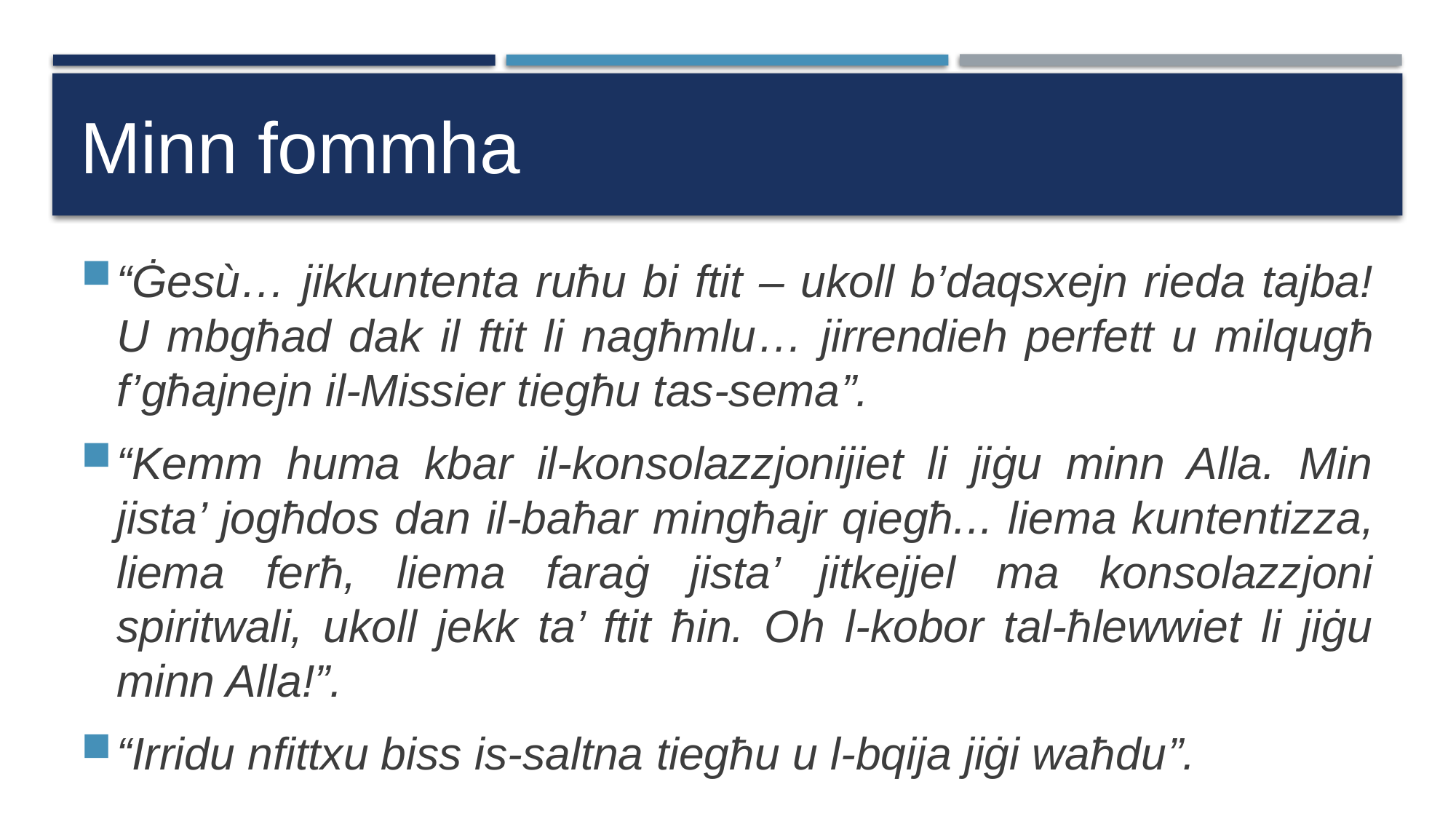

# Minn fommha
“Ġesù… jikkuntenta ruħu bi ftit – ukoll b’daqsxejn rieda tajba! U mbgħad dak il ftit li nagħmlu… jirrendieh perfett u milqugħ f’għajnejn il-Missier tiegħu tas-sema”.
“Kemm huma kbar il-konsolazzjonijiet li jiġu minn Alla. Min jista’ jogħdos dan il-baħar mingħajr qiegħ... liema kuntentizza, liema ferħ, liema faraġ jista’ jitkejjel ma konsolazzjoni spiritwali, ukoll jekk ta’ ftit ħin. Oh l-kobor tal-ħlewwiet li jiġu minn Alla!”.
“Irridu nfittxu biss is-saltna tiegħu u l-bqija jiġi waħdu”.